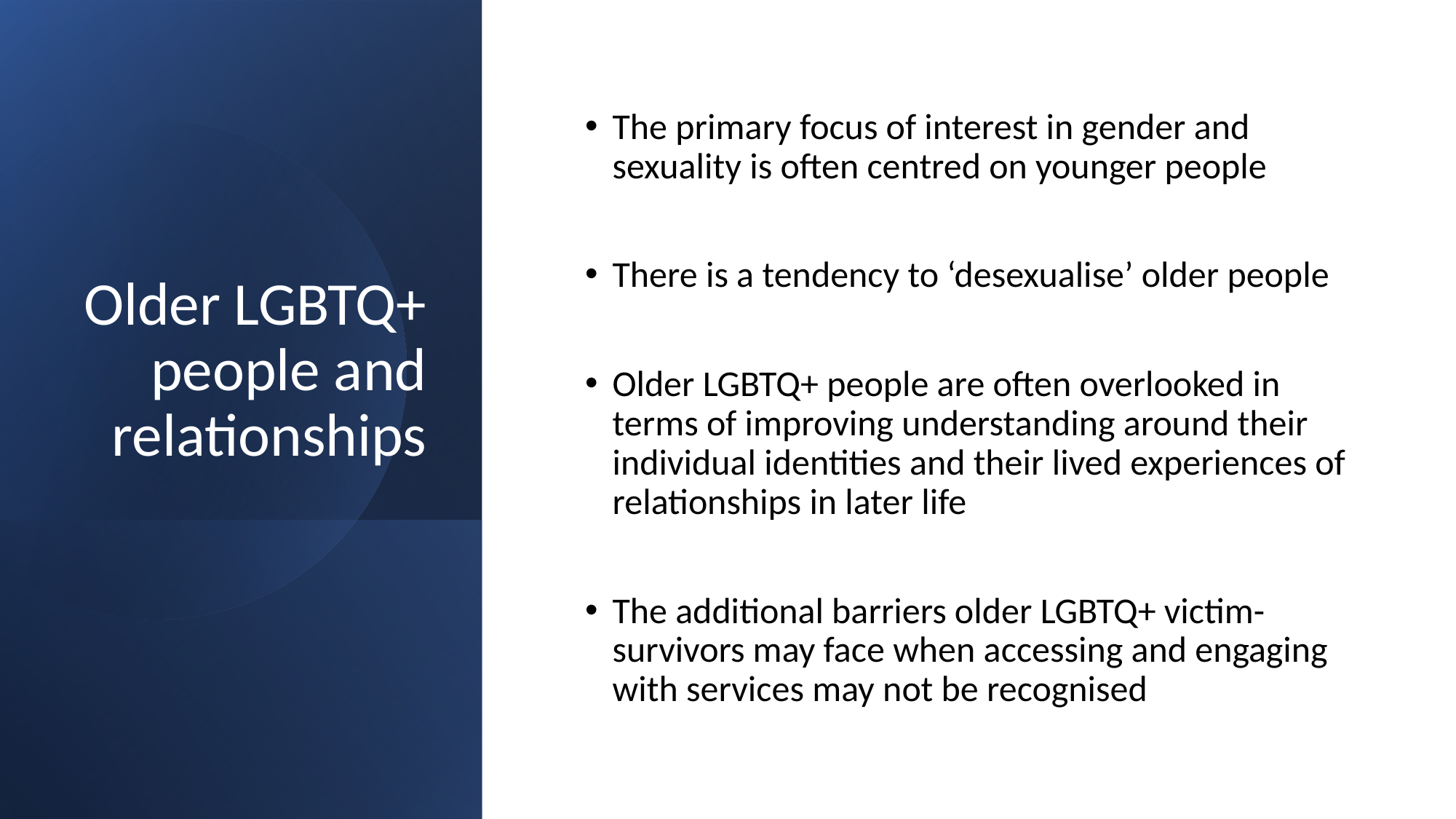

# Older LGBTQ+ people and relationships
The primary focus of interest in gender and sexuality is often centred on younger people

There is a tendency to ‘desexualise’ older people

Older LGBTQ+ people are often overlooked in terms of improving understanding around their individual identities and their lived experiences of relationships in later life

The additional barriers older LGBTQ+ victim-survivors may face when accessing and engaging with services may not be recognised